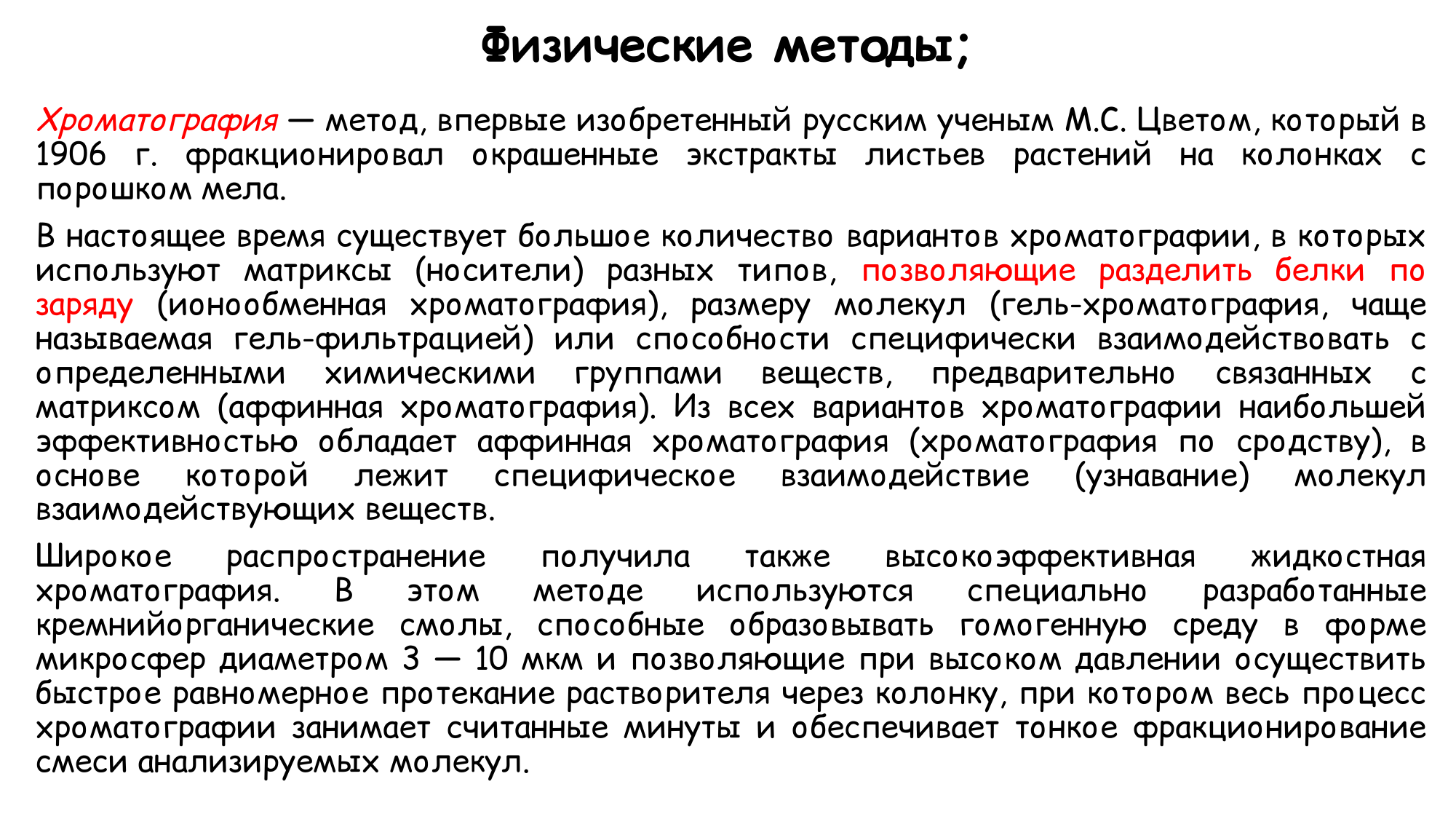

# Физические методы;
Хроматография — метод, впервые изобретенный русским ученым М.С. Цветом, который в 1906 г. фракционировал окрашенные экстракты листьев растений на колонках с порошком мела.
В настоящее время существует большое количество вариантов хроматографии, в которых используют матриксы (носители) разных типов, позволяющие разделить белки по заряду (ионообменная хроматография), размеру молекул (гель-хроматография, чаще называемая гель-фильтрацией) или способности специфически взаимодействовать с определенными химическими группами веществ, предварительно связанных с матриксом (аффинная хроматография). Из всех вариантов хроматографии наибольшей эффективностью обладает аффинная хроматография (хроматография по сродству), в основе которой лежит специфическое взаимодействие (узнавание) молекул взаимодействующих веществ.
Широкое распространение получила также высокоэффективная жидкостная хроматография. В этом методе используются специально разработанные кремнийорганические смолы, способные образовывать гомогенную среду в форме микросфер диаметром 3 — 10 мкм и позволяющие при высоком давлении осуществить быстрое равномерное протекание растворителя через колонку, при котором весь процесс хроматографии занимает считанные минуты и обеспечивает тонкое фракционирование смеси анализируемых молекул.